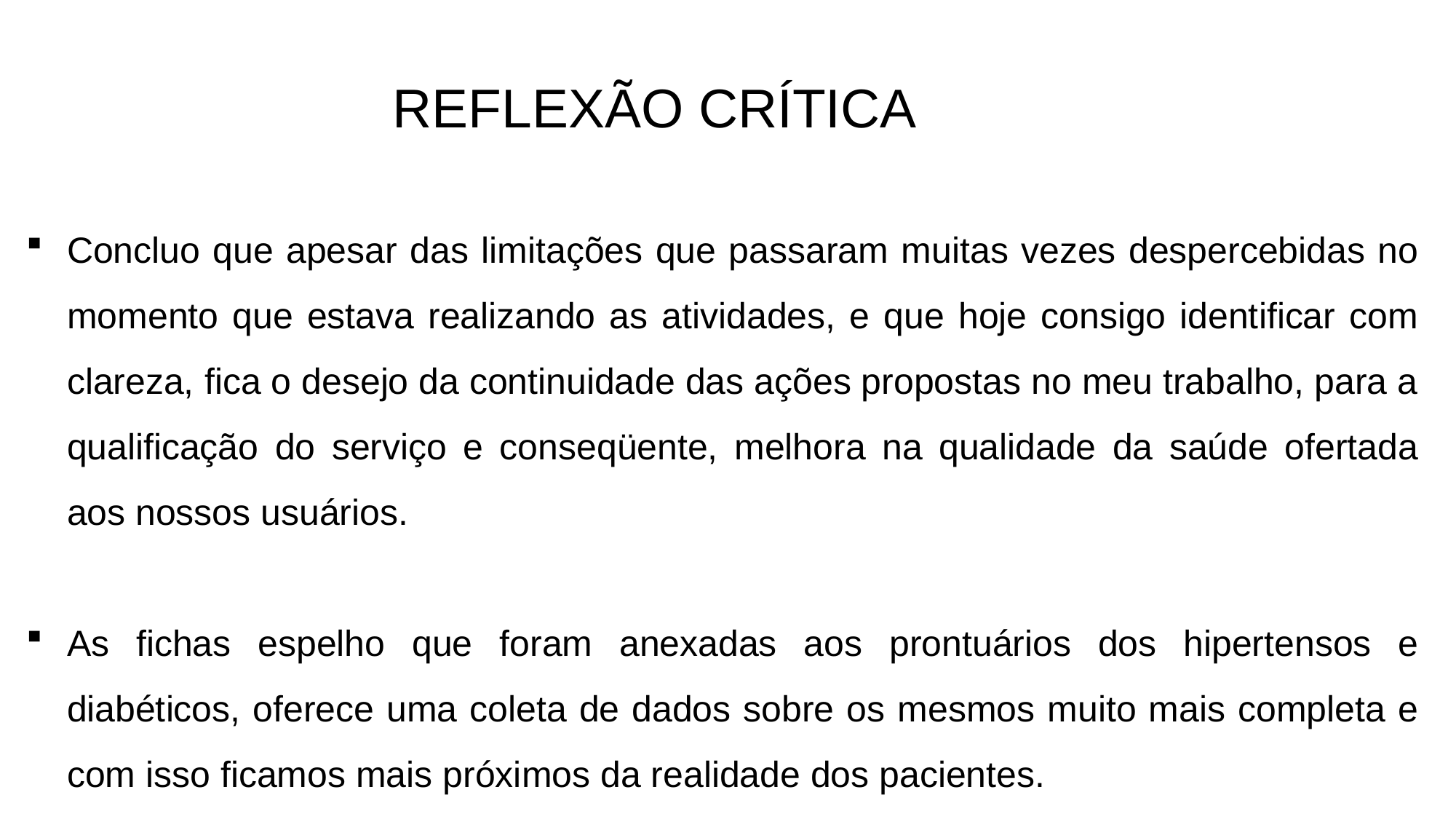

REFLEXÃO CRÍTICA

Concluo que apesar das limitações que passaram muitas vezes despercebidas no momento que estava realizando as atividades, e que hoje consigo identificar com clareza, fica o desejo da continuidade das ações propostas no meu trabalho, para a qualificação do serviço e conseqüente, melhora na qualidade da saúde ofertada aos nossos usuários.

As fichas espelho que foram anexadas aos prontuários dos hipertensos e diabéticos, oferece uma coleta de dados sobre os mesmos muito mais completa e com isso ficamos mais próximos da realidade dos pacientes.